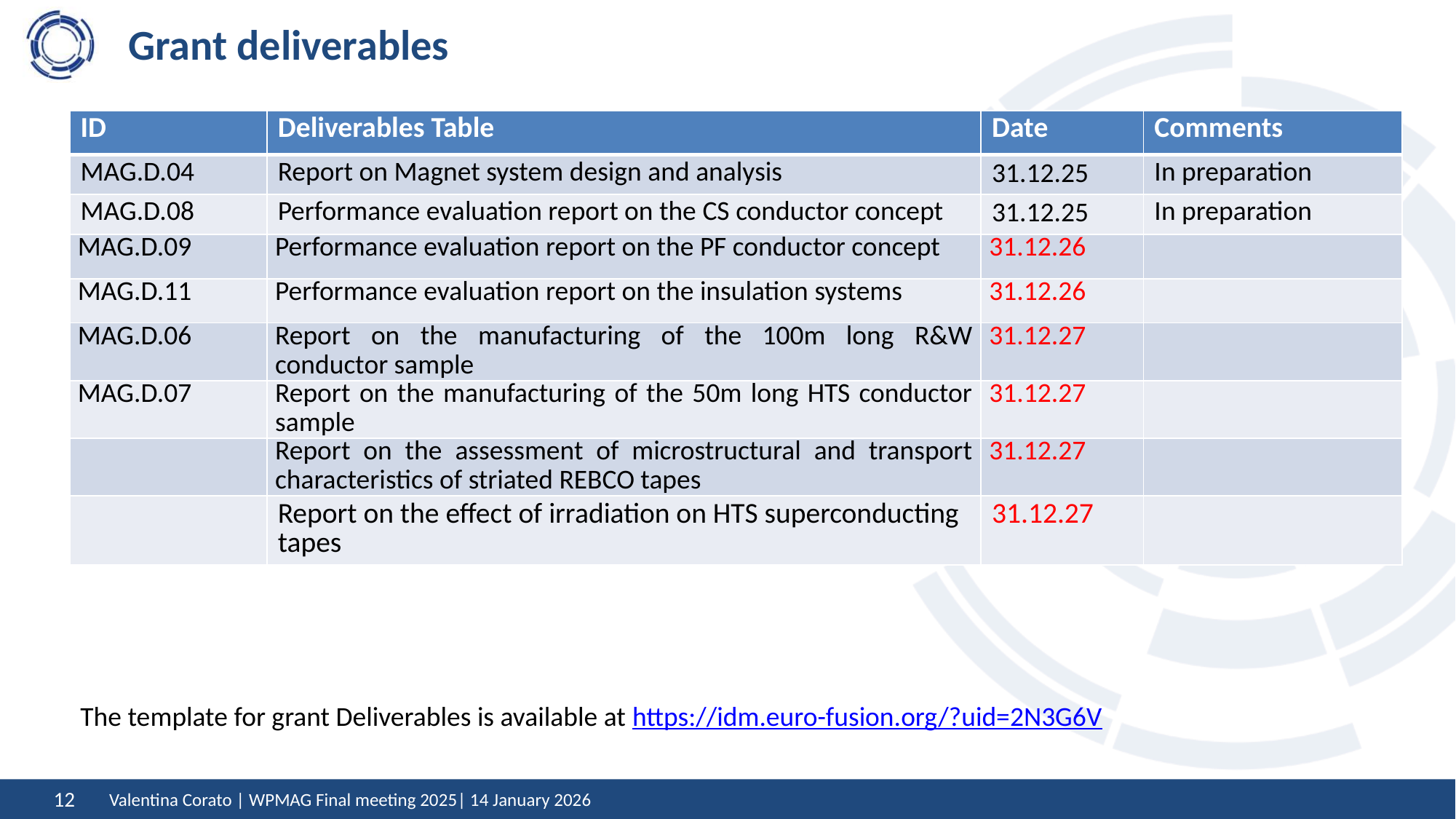

# Grant deliverables
| ID | Deliverables Table | Date | Comments |
| --- | --- | --- | --- |
| MAG.D.04 | Report on Magnet system design and analysis | 31.12.25 | In preparation |
| MAG.D.08 | Performance evaluation report on the CS conductor concept | 31.12.25 | In preparation |
| MAG.D.09 | Performance evaluation report on the PF conductor concept | 31.12.26 |  |
| MAG.D.11 | Performance evaluation report on the insulation systems | 31.12.26 |  |
| MAG.D.06 | Report on the manufacturing of the 100m long R&W conductor sample | 31.12.27 |  |
| MAG.D.07 | Report on the manufacturing of the 50m long HTS conductor sample | 31.12.27 |  |
|  | Report on the assessment of microstructural and transport characteristics of striated REBCO tapes | 31.12.27 |  |
|  | Report on the effect of irradiation on HTS superconducting tapes | 31.12.27 |  |
The template for grant Deliverables is available at https://idm.euro-fusion.org/?uid=2N3G6V
Valentina Corato | WPMAG Final meeting 2025| 14 January 2026
12